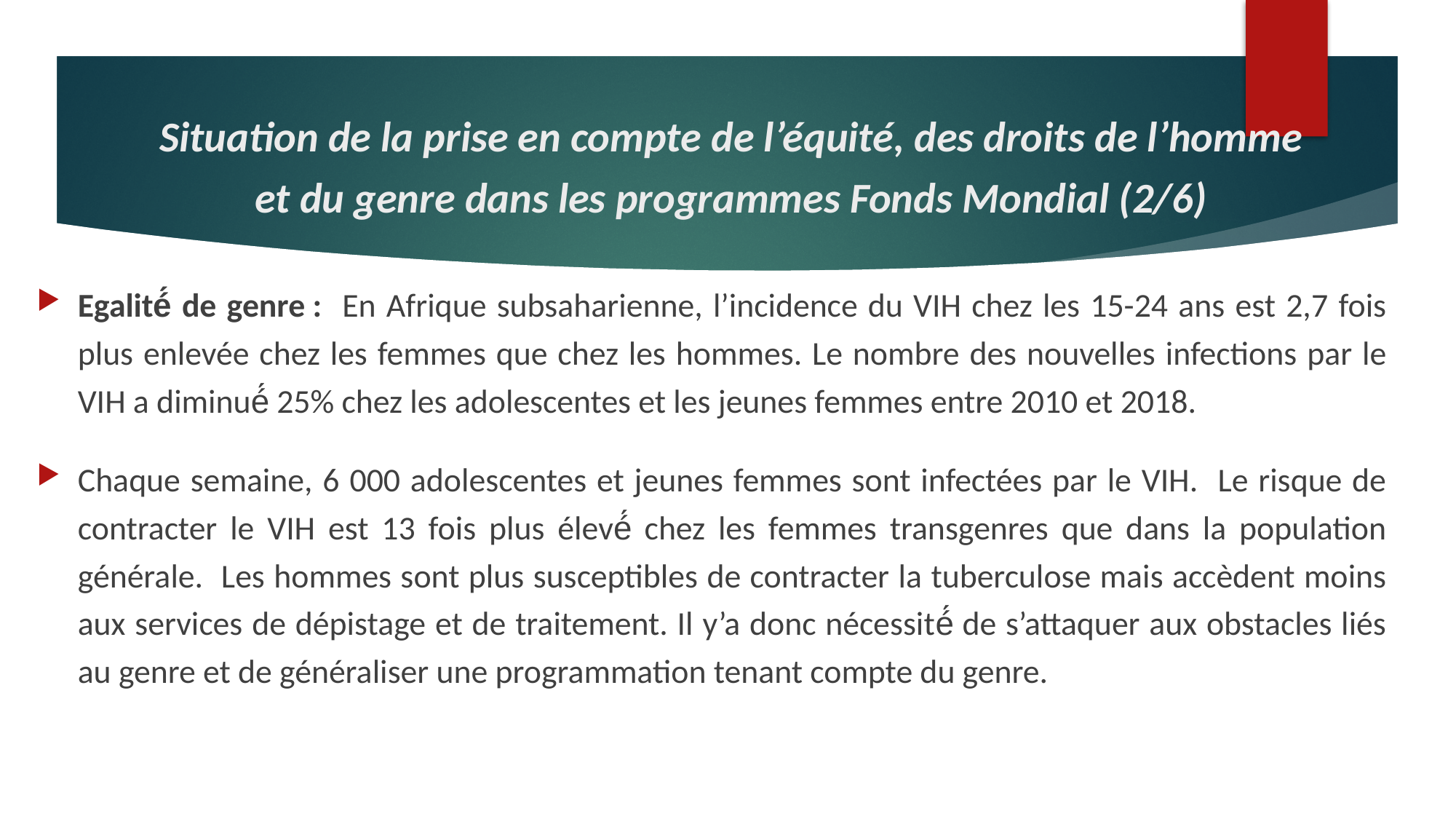

# Situation de la prise en compte de l’équité, des droits de l’homme et du genre dans les programmes Fonds Mondial (2/6)
Egalité́ de genre :  En Afrique subsaharienne, l’incidence du VIH chez les 15-24 ans est 2,7 fois plus enlevée chez les femmes que chez les hommes. Le nombre des nouvelles infections par le VIH a diminué́ 25% chez les adolescentes et les jeunes femmes entre 2010 et 2018.
Chaque semaine, 6 000 adolescentes et jeunes femmes sont infectées par le VIH.  Le risque de contracter le VIH est 13 fois plus élevé́ chez les femmes transgenres que dans la population générale.  Les hommes sont plus susceptibles de contracter la tuberculose mais accèdent moins aux services de dépistage et de traitement. Il y’a donc nécessité́ de s’attaquer aux obstacles liés au genre et de généraliser une programmation tenant compte du genre.